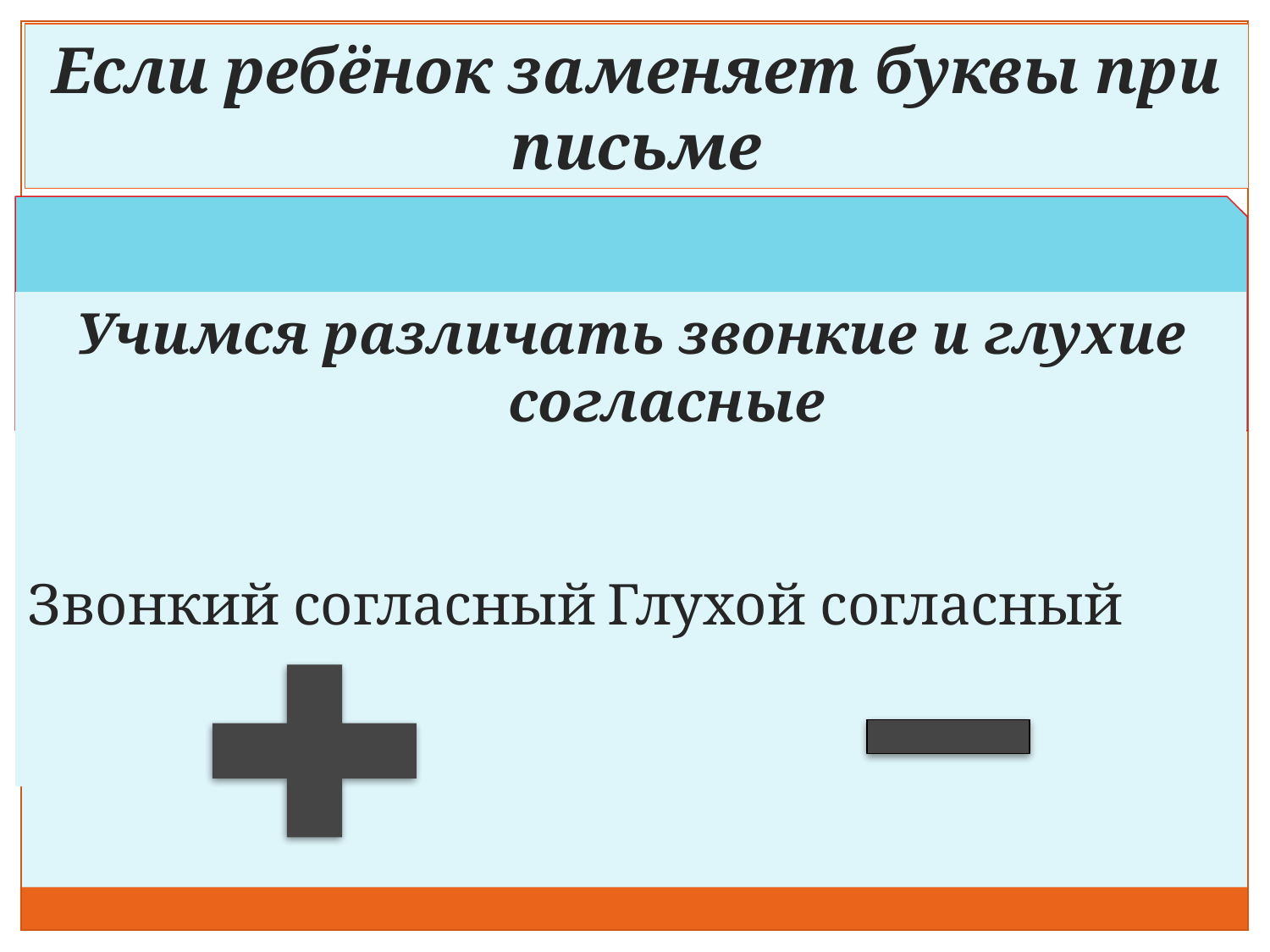

Если ребёнок заменяет буквы при письме

Учимся различать звонкие и глухие согласные

Звонкий согласный	Глухой согласный